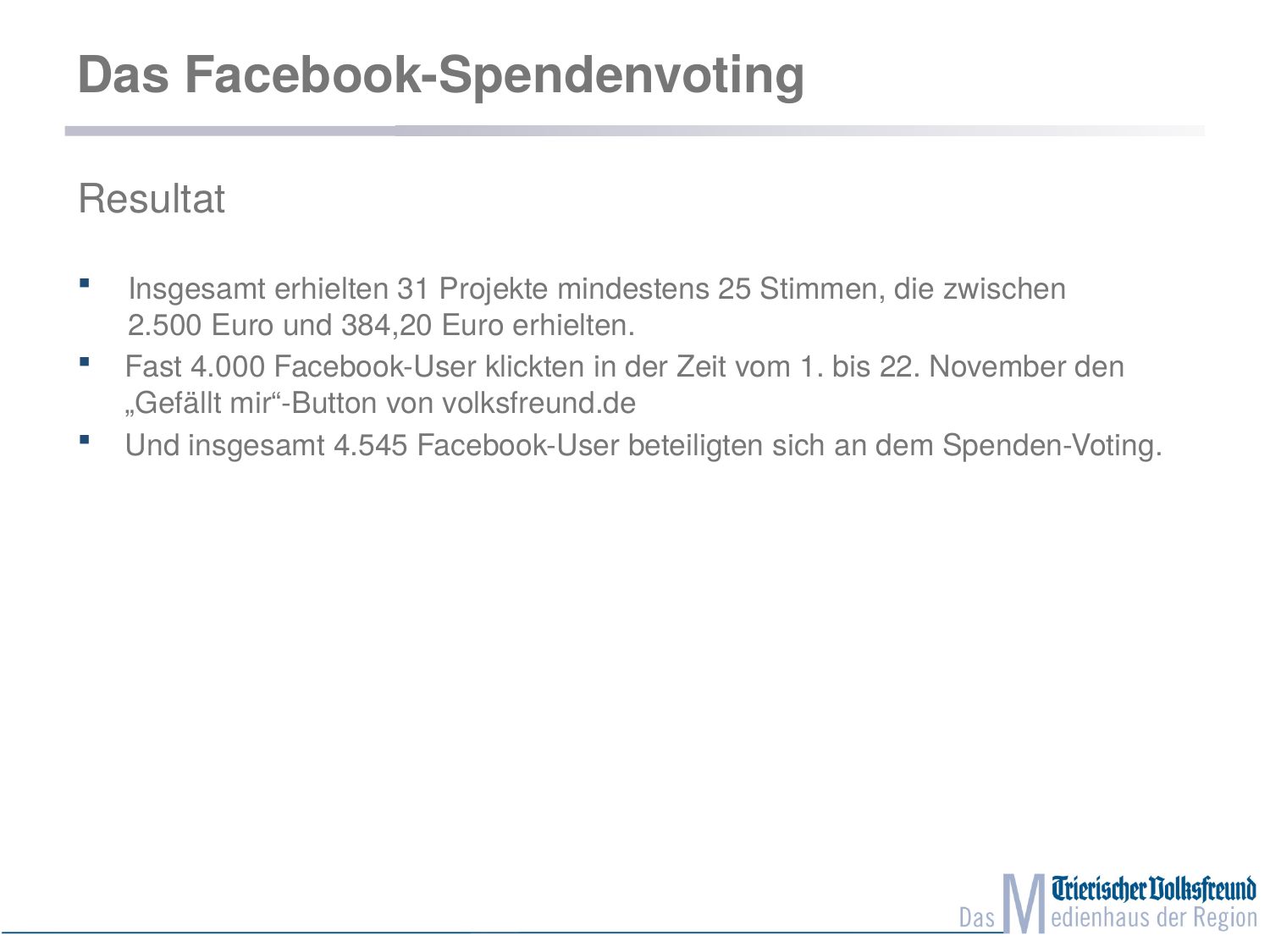

# Das Facebook-Spendenvoting
Resultat

Insgesamt erhielten 31 Projekte mindestens 25 Stimmen, die zwischen
	2.500 Euro und 384,20 Euro erhielten.
Fast 4.000 Facebook-User klickten in der Zeit vom 1. bis 22. November den „Gefällt mir“-Button von volksfreund.de
Und insgesamt 4.545 Facebook-User beteiligten sich an dem Spenden-Voting.